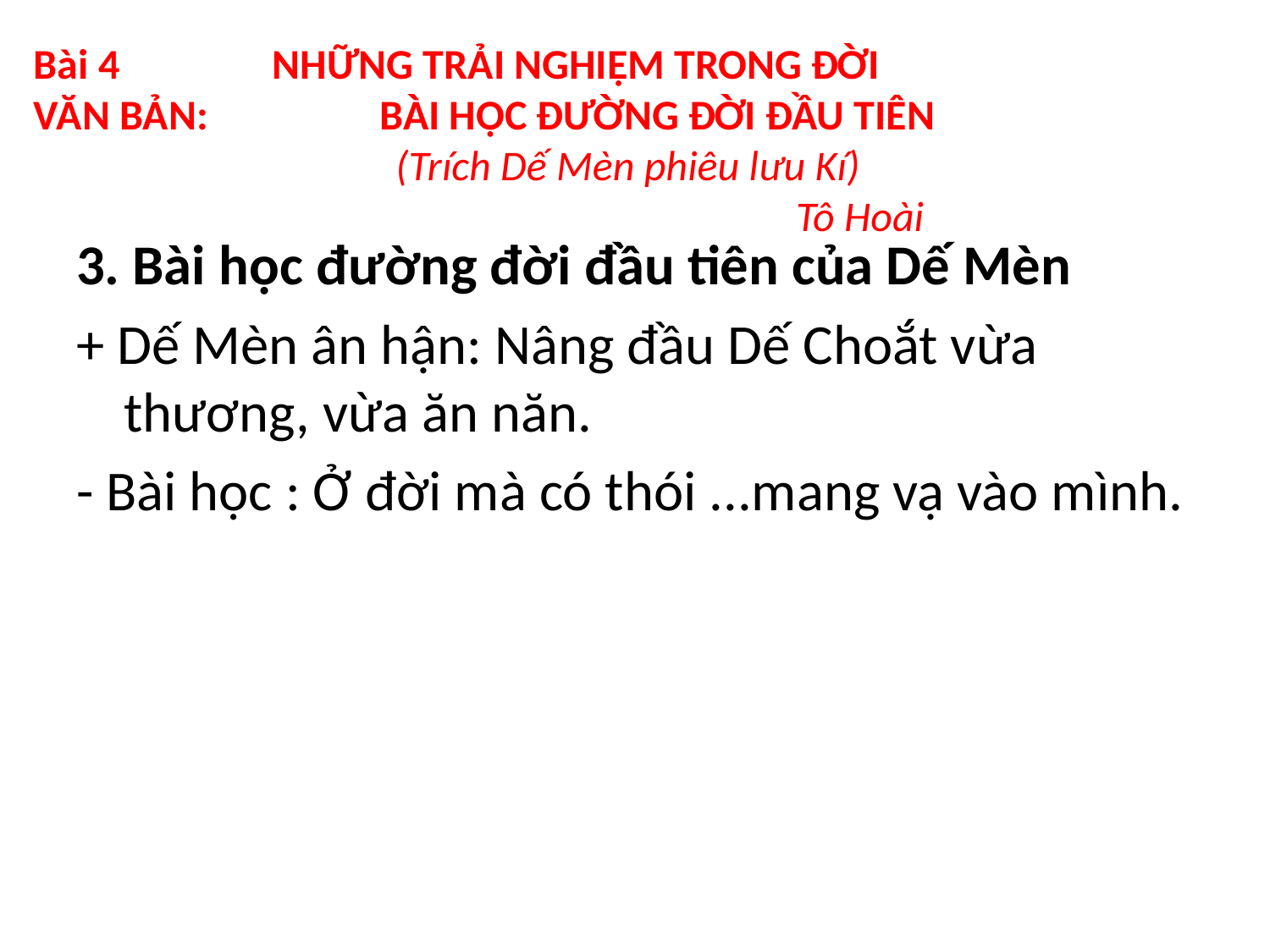

Bài 4                NHỮNG TRẢI NGHIỆM TRONG ĐỜI
VĂN BẢN:                  BÀI HỌC ĐƯỜNG ĐỜI ĐẦU TIÊN
                                      (Trích Dế Mèn phiêu lưu Kí)
                                                                                Tô Hoài
3. Bài học đường đời đầu tiên của Dế Mèn
+ Dế Mèn ân hận: Nâng đầu Dế Choắt vừa thương, vừa ăn năn.
- Bài học : Ở đời mà có thói ...mang vạ vào mình.